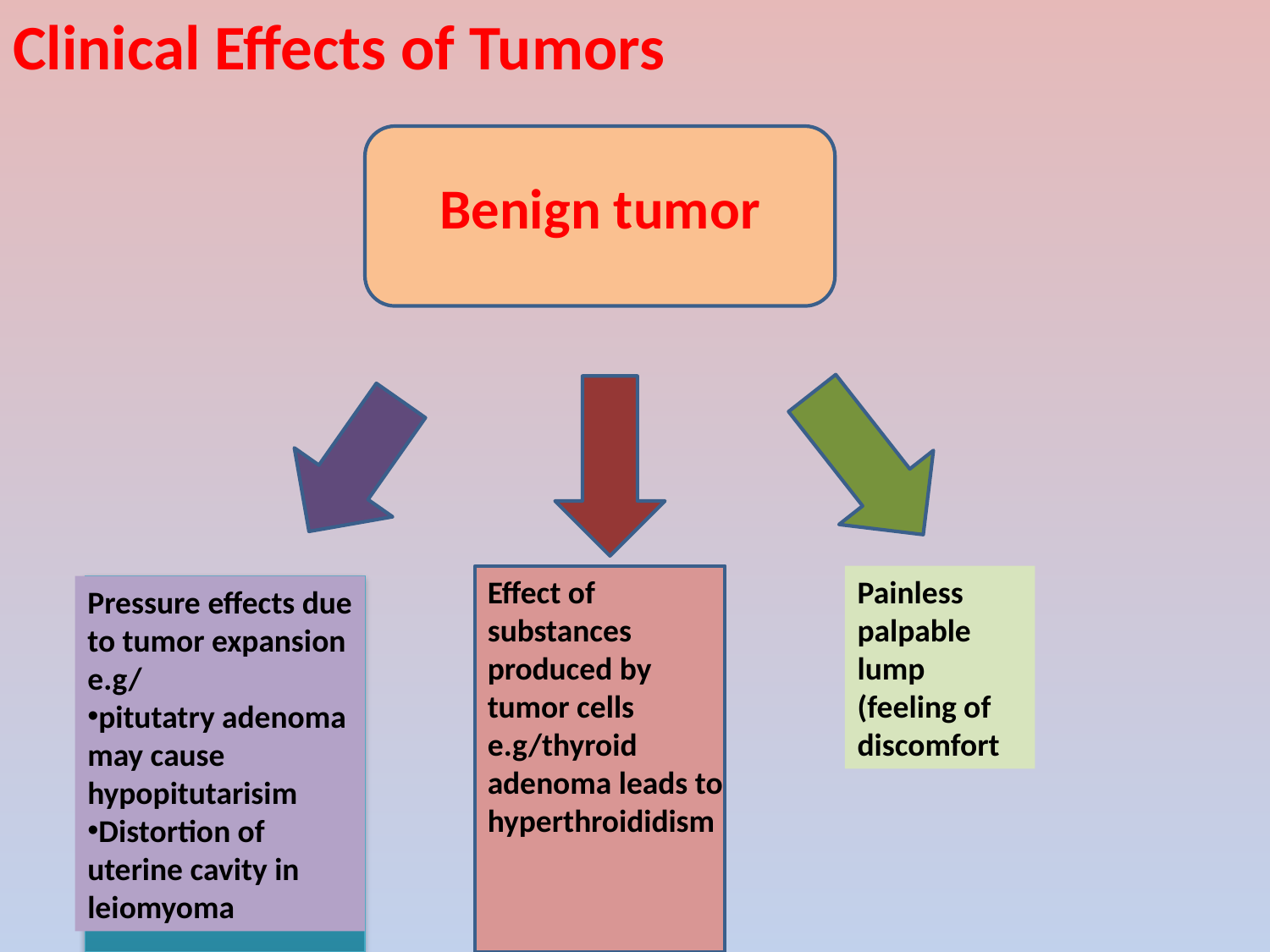

Clinical Effects of Tumors

Benign tumor

Effect of substances produced by tumor cells
e.g/thyroid adenoma leads to hyperthroididism
Painless palpable lump (feeling of discomfort
Pressure effects due to tumor expansion e.g/
pitutatry adenoma may cause hypopitutarisim
Distortion of uterine cavity in leiomyoma